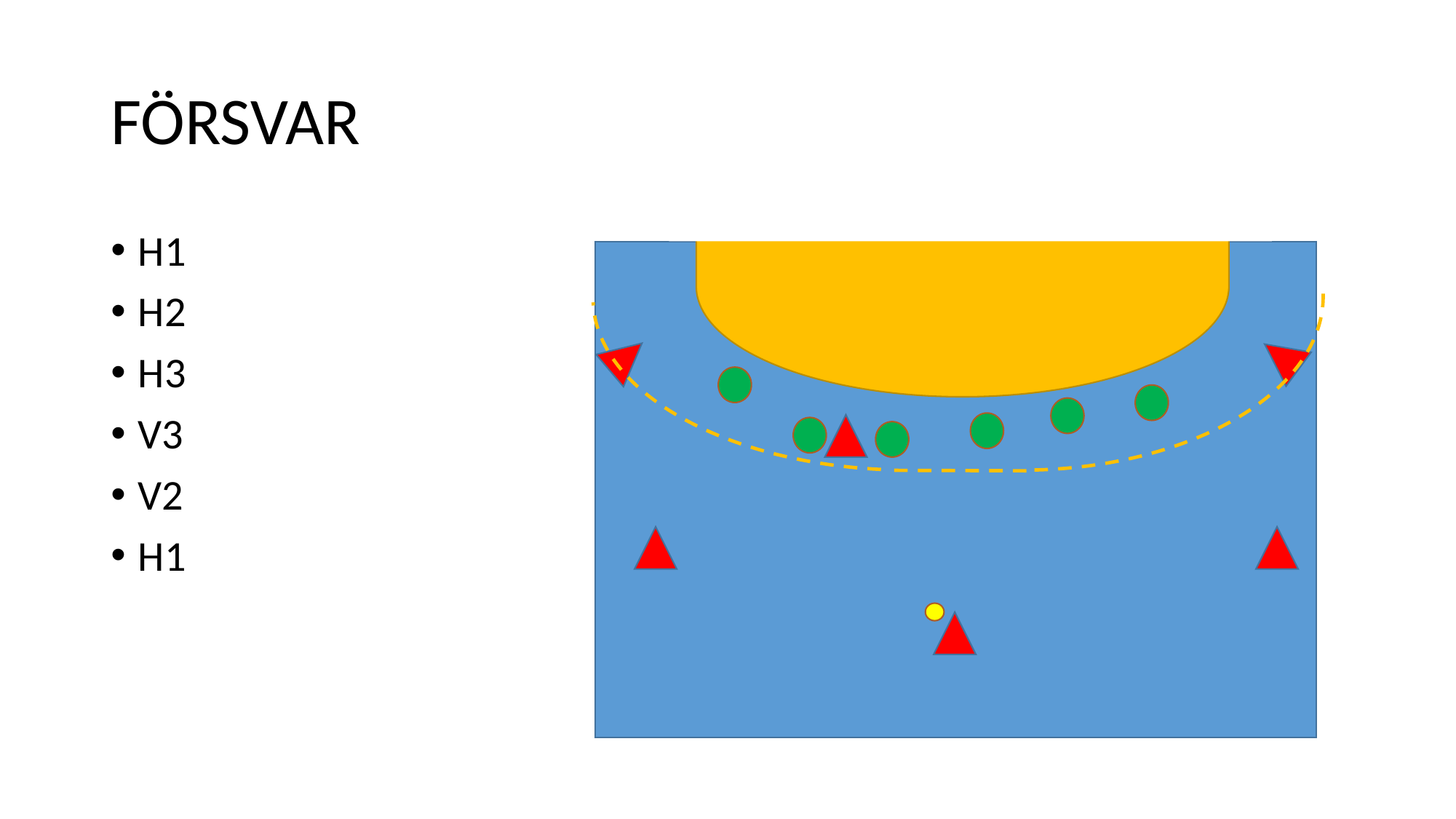

# FÖRSVAR

H1
H2
H3
V3
V2
H1